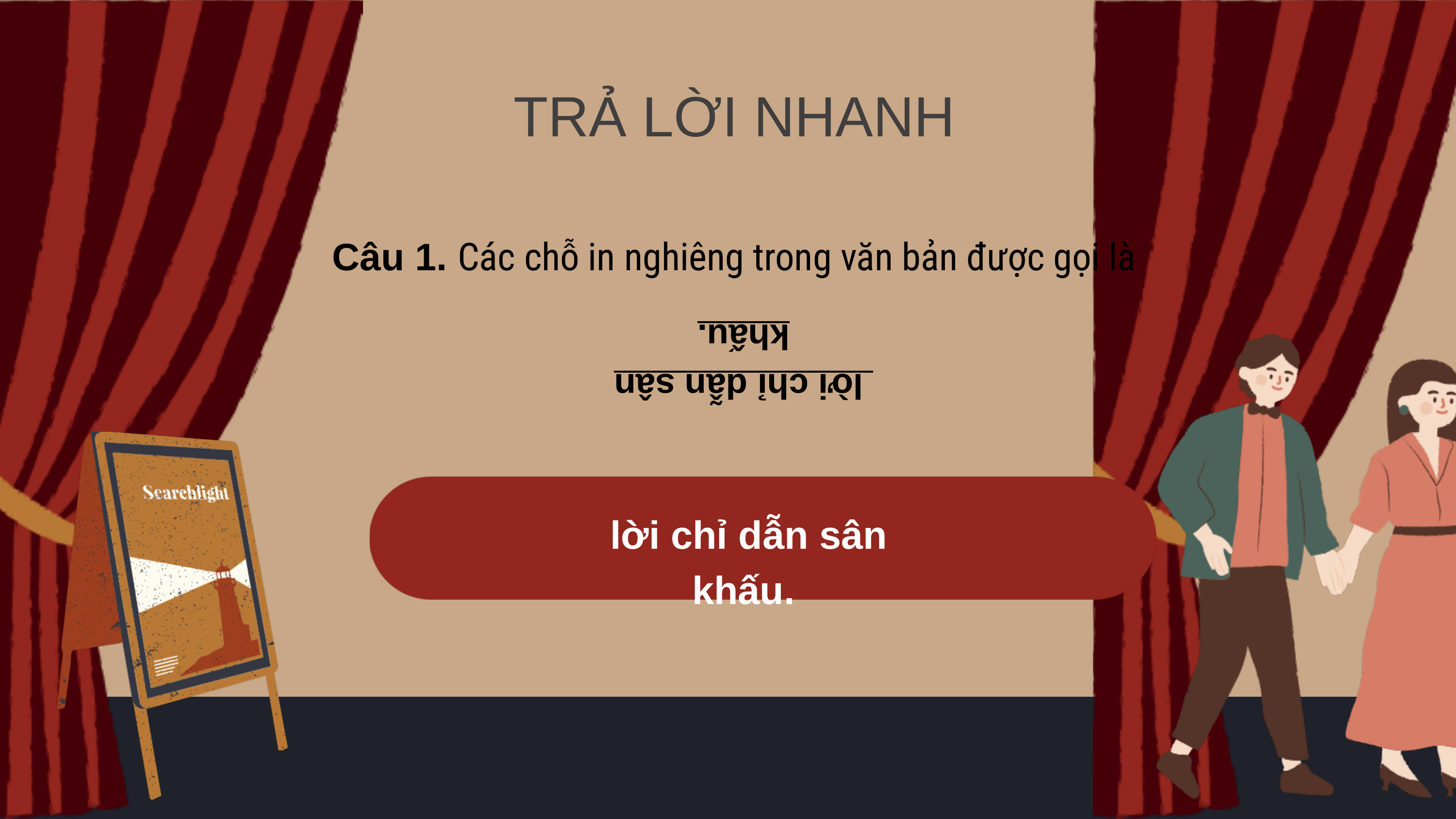

TRẢ LỜI NHANH
Câu 1. Các chỗ in nghiêng trong văn bản được gọi là

 lời chỉ dẫn sân khấu.

 lời chỉ dẫn sân khấu.